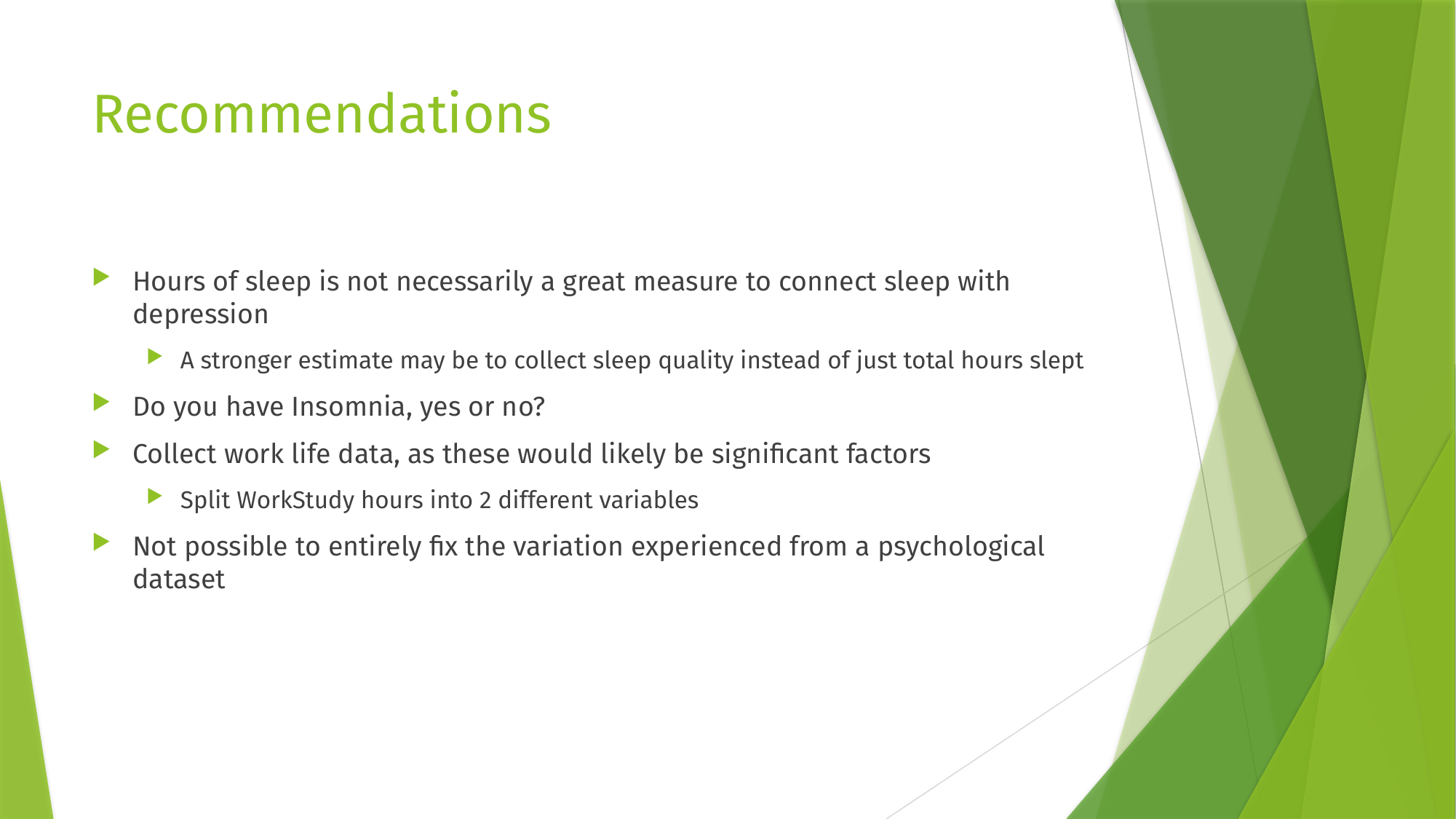

# Recommendations
Hours of sleep is not necessarily a great measure to connect sleep with depression
A stronger estimate may be to collect sleep quality instead of just total hours slept
Do you have Insomnia, yes or no?
Collect work life data, as these would likely be significant factors
Split WorkStudy hours into 2 different variables
Not possible to entirely fix the variation experienced from a psychological dataset